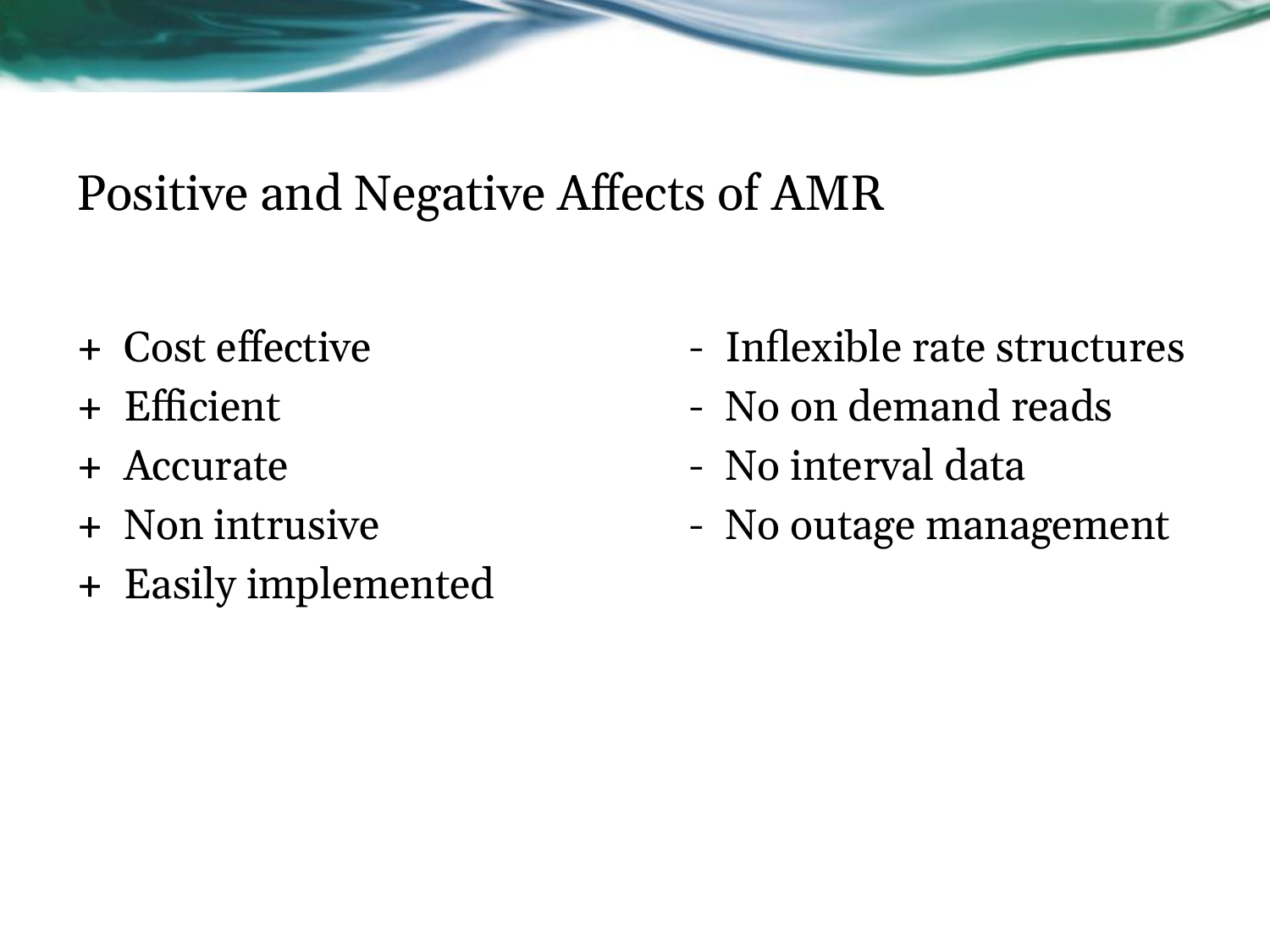

# Positive and Negative Affects of AMR

+  Cost effective
+  Efficient
+  Accurate
+  Non intrusive
+  Easily implemented

   -  Inflexible rate structures
   -  No on demand reads
   -  No interval data
   -  No outage management